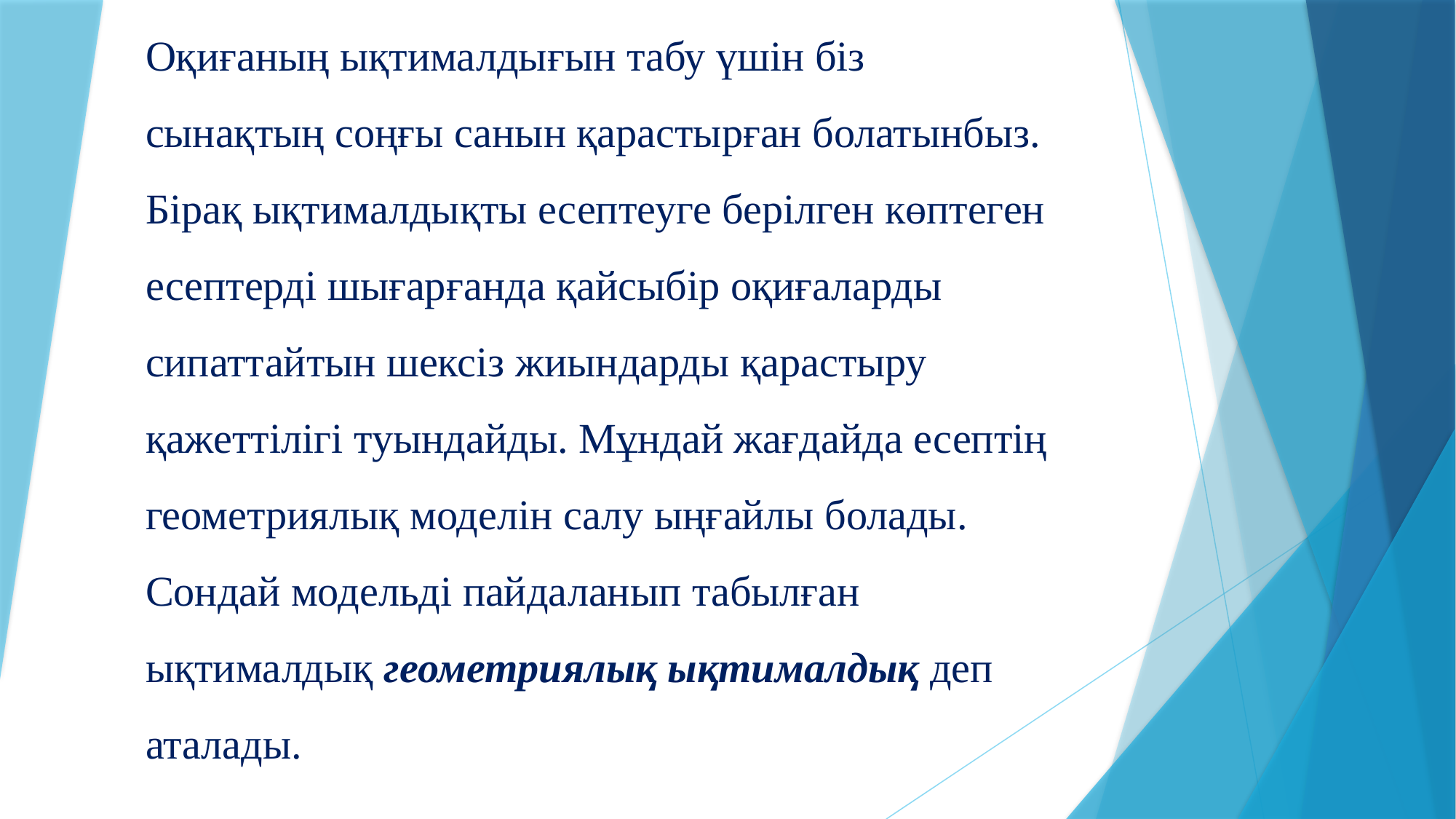

# Оқиғаның ықтималдығын табу үшін біз сынақтың соңғы санын қарастырған болатынбыз. Бірақ ықтималдықты есептеуге берілген көптеген есептерді шығарғанда қайсыбір оқиғаларды сипаттайтын шексіз жиындарды қарастыру қажеттілігі туындайды. Мұндай жағдайда есептің геометриялық моделін салу ыңғайлы болады. Сондай модельді пайдаланып табылған ықтималдық геометриялық ықтималдық деп аталады.